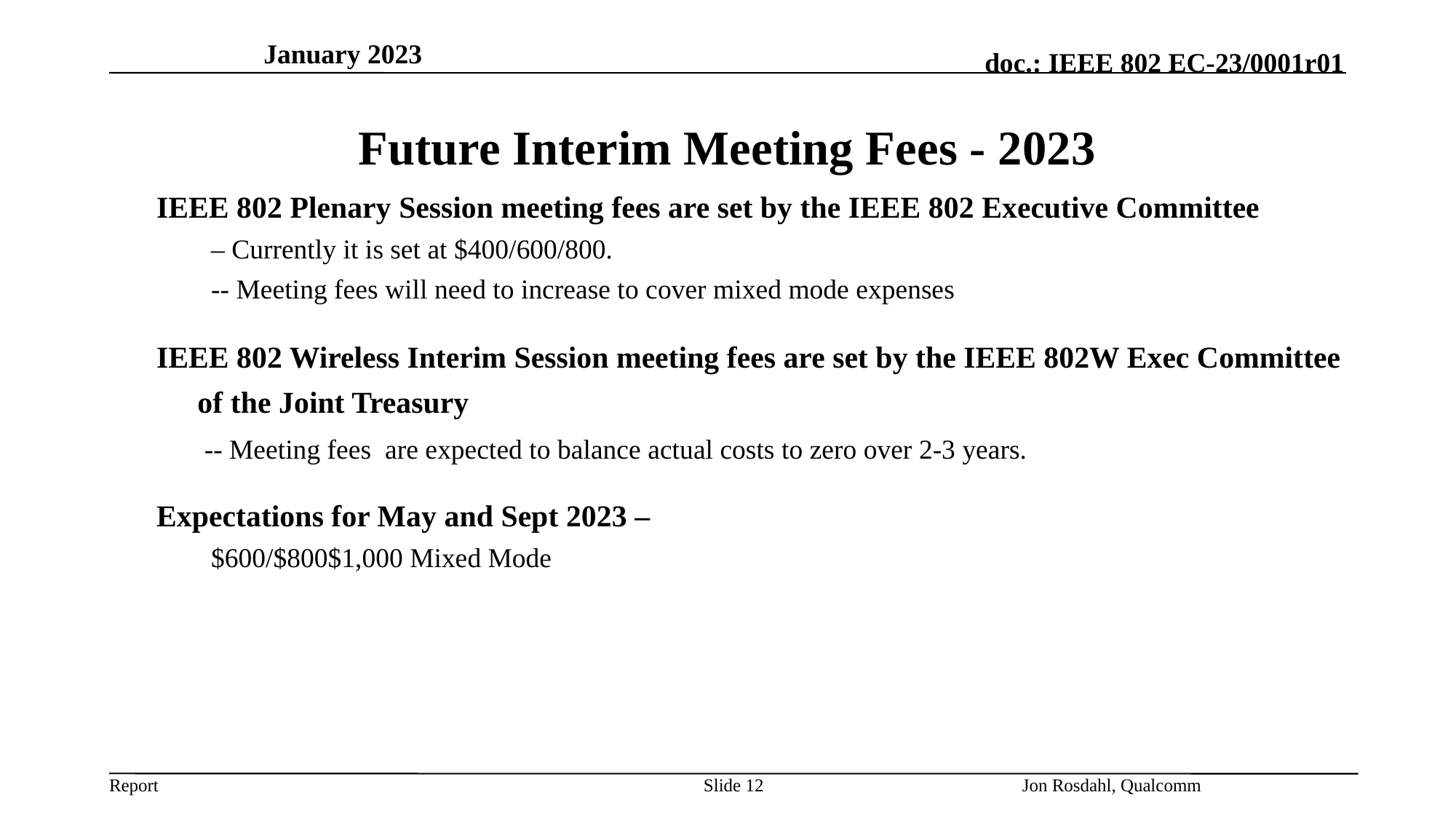

January 2023
# Future Interim Meeting Fees - 2023
IEEE 802 Plenary Session meeting fees are set by the IEEE 802 Executive Committee
– Currently it is set at $400/600/800.
-- Meeting fees will need to increase to cover mixed mode expenses

IEEE 802 Wireless Interim Session meeting fees are set by the IEEE 802W Exec Committee
	of the Joint Treasury
	 -- Meeting fees  are expected to balance actual costs to zero over 2-3 years.

Expectations for May and Sept 2023 –
$600/$800$1,000 Mixed Mode

Slide 12
Jon Rosdahl, Qualcomm